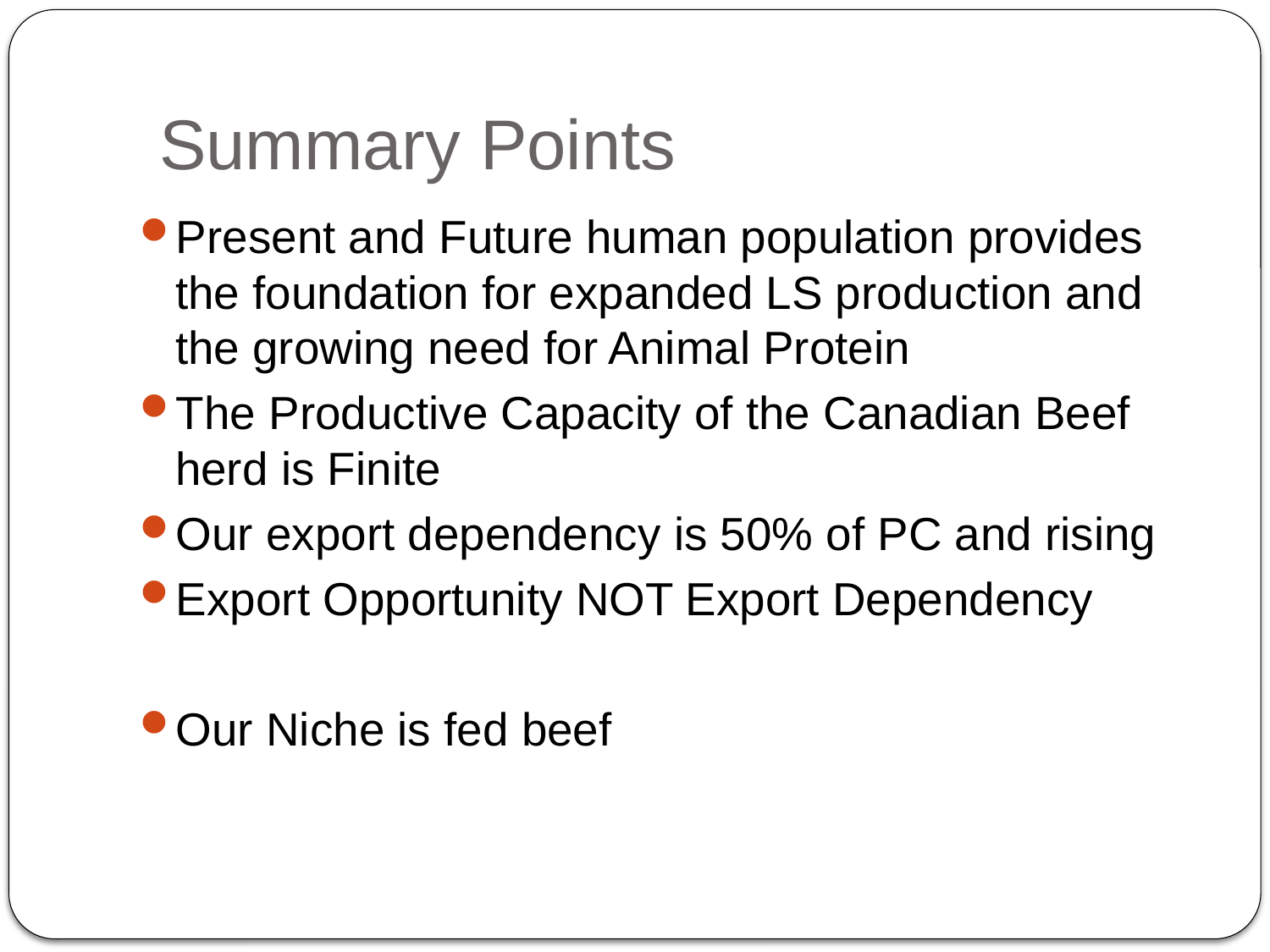

# Summary Points
Present and Future human population provides the foundation for expanded LS production and the growing need for Animal Protein
The Productive Capacity of the Canadian Beef herd is Finite
Our export dependency is 50% of PC and rising
Export Opportunity NOT Export Dependency

Our Niche is fed beef